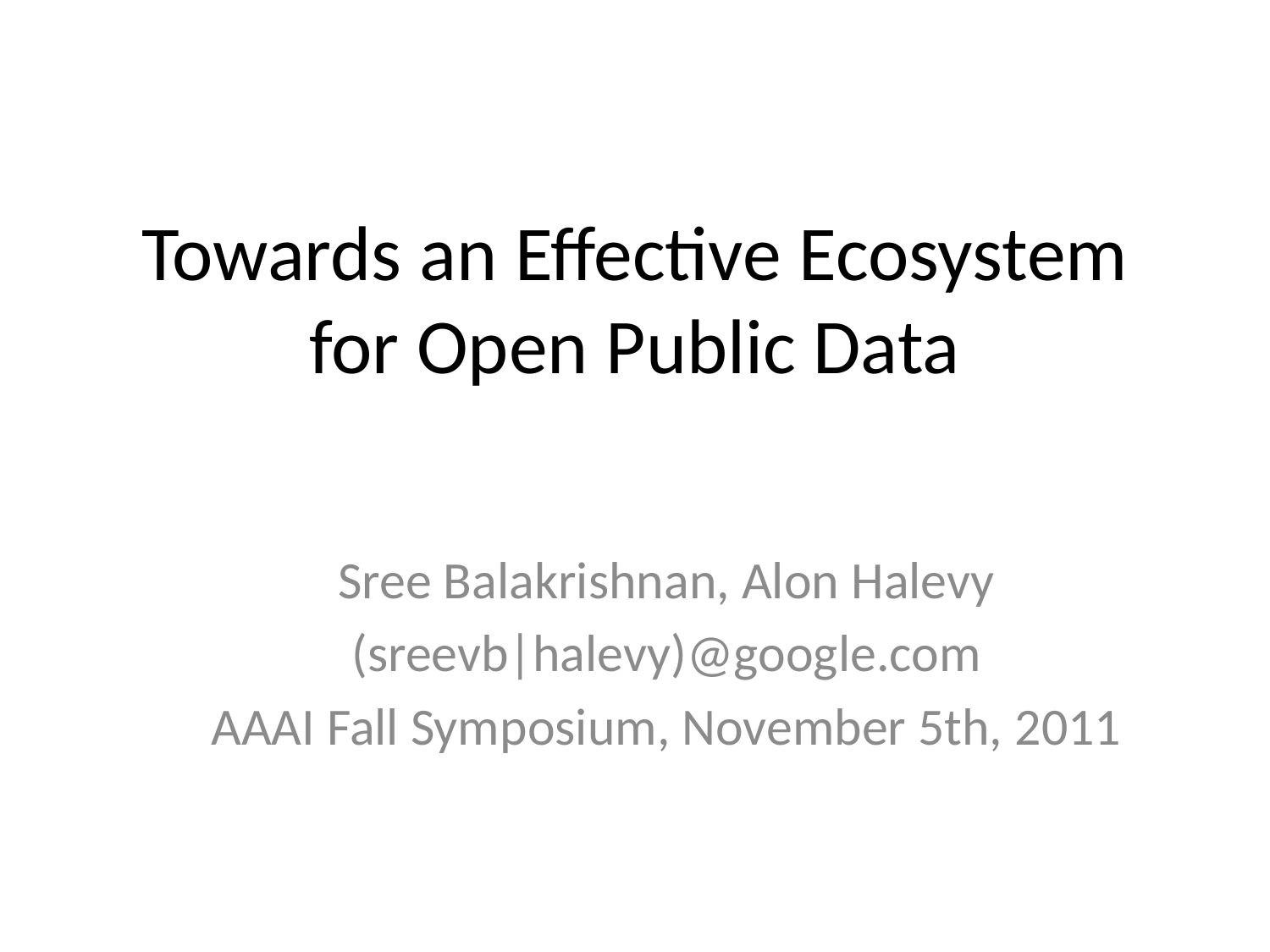

# Towards an Effective Ecosystem for Open Public Data
Sree Balakrishnan, Alon Halevy
(sreevb|halevy)@google.com
AAAI Fall Symposium, November 5th, 2011